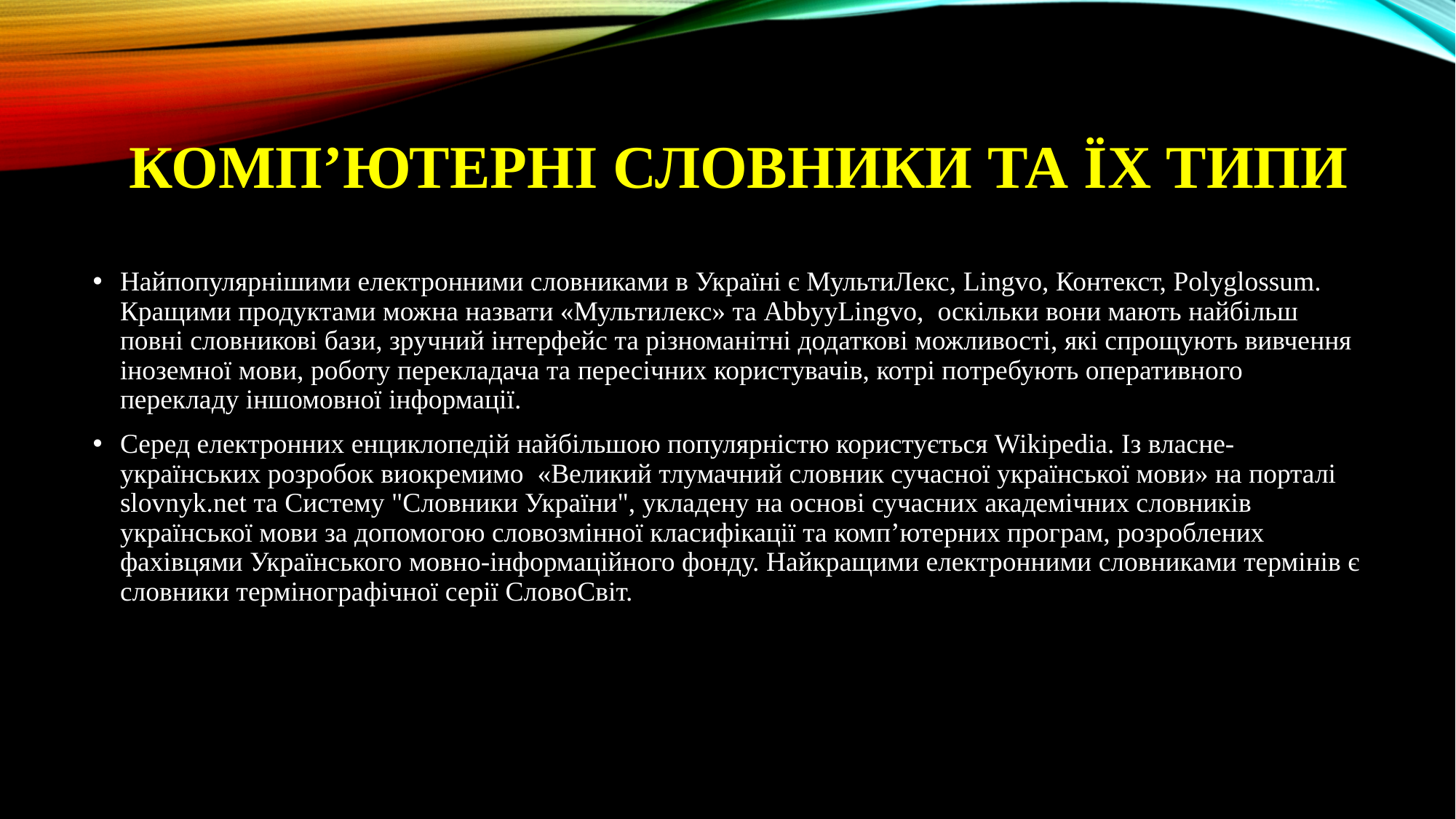

# Комп’ютерні словники та їх типи
Найпопулярнішими електронними словниками в Україні є МультиЛекс, Lingvo, Контекст, Polyglossum. Кращими продуктами можна назвати «Мультилекс» та AbbyyLingvo,  оскільки вони мають найбільш повні словникові бази, зручний інтерфейс та різноманітні додаткові можливості, які спрощують вивчення іноземної мови, роботу перекладача та пересічних користувачів, котрі потребують оперативного перекладу іншомовної інформації.
Серед електронних енциклопедій найбільшою популярністю користується Wikipedia. Із власне-українських розробок виокремимо  «Великий тлумачний словник сучасної української мови» на порталі slovnyk.net та Систему "Словники України", укладену на основі сучасних академічних словників української мови за допомогою словозмінної класифікації та комп’ютерних програм, розроблених фахівцями Українського мовно-інформаційного фонду. Найкращими електронними словниками термінів є словники термінографічної серії СловоСвіт.